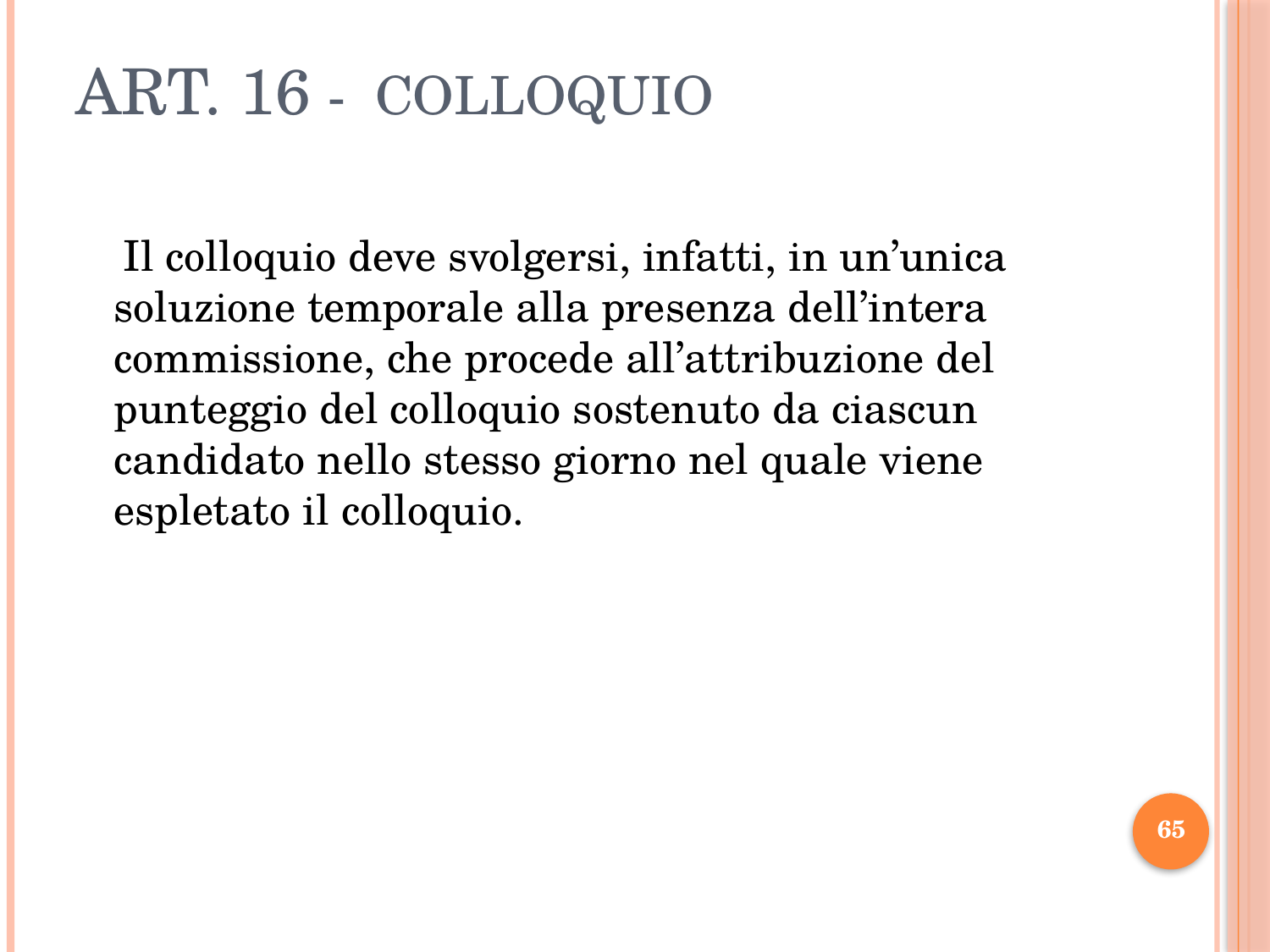

# ART. 16 -  COLLOQUIO
    Il colloquio deve svolgersi, infatti, in un’unica soluzione temporale alla presenza dell’intera commissione, che procede all’attribuzione del punteggio del colloquio sostenuto da ciascun candidato nello stesso giorno nel quale viene espletato il colloquio.
65